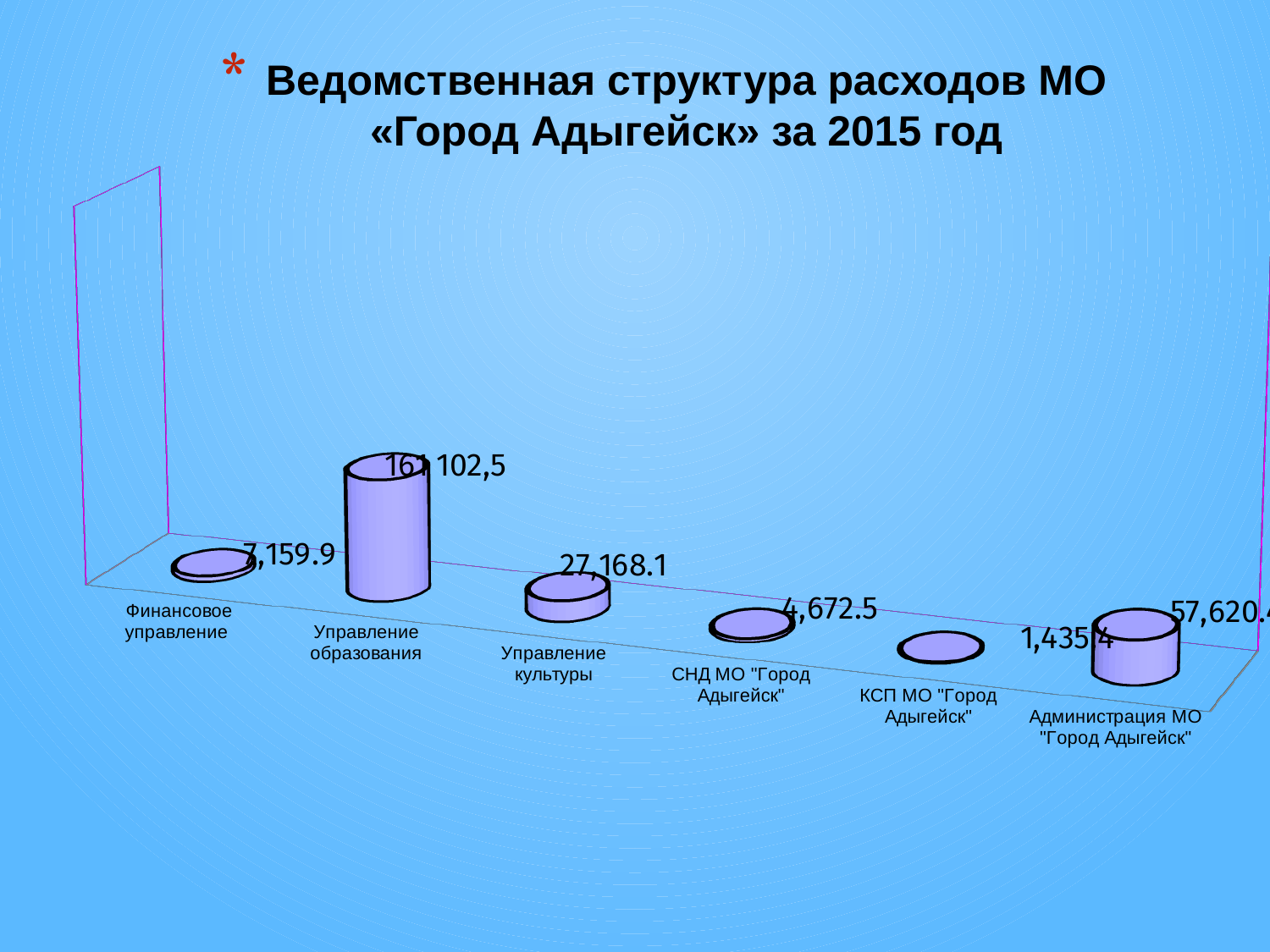

# Ведомственная структура расходов МО «Город Адыгейск» за 2015 год

[unsupported chart]